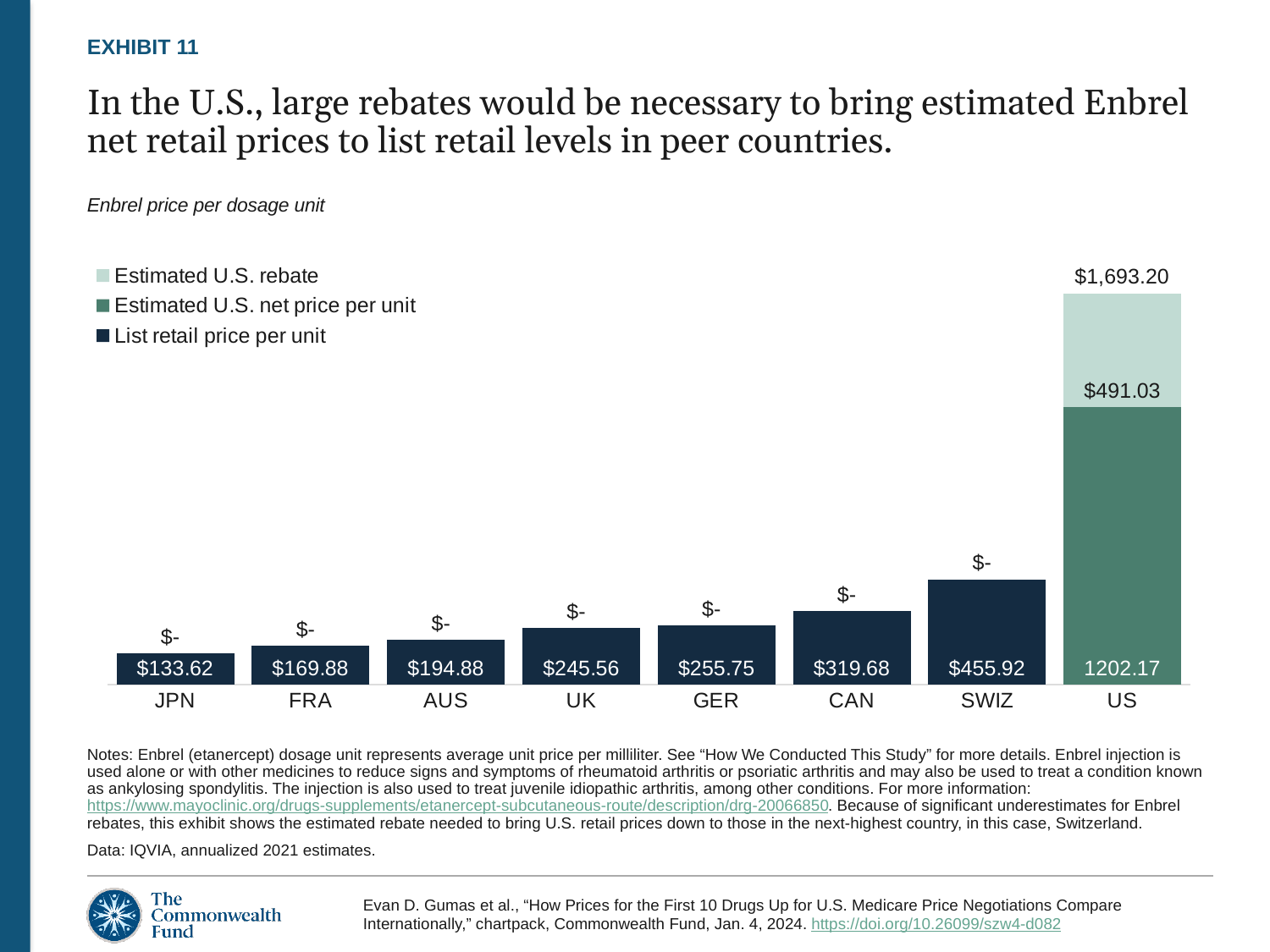

EXHIBIT 11
# In the U.S., large rebates would be necessary to bring estimated Enbrel net retail prices to list retail levels in peer countries.
Enbrel price per dosage unit

### Chart

| Category | List retail price per unit | Estimated U.S. net price per unit | Estimated U.S. rebate |
|---|---|---|---|
| JPN | 133.621477195064 | None | None |
| FRA | 169.880210967472 | None | None |
| AUS | 194.876285942569 | None | None |
| UK | 245.562131525196 | None | None |
| GER | 255.754432172241 | None | None |
| CAN | 319.68152361537 | None | None |
| SWIZ | 455.920735430081 | None | None |
| US | None | 1202.17 | 491.03 |
$1,693.20
Notes: Enbrel (etanercept) dosage unit represents average unit price per milliliter. See “How We Conducted This Study” for more details. Enbrel injection is used alone or with other medicines to reduce signs and symptoms of rheumatoid arthritis or psoriatic arthritis and may also be used to treat a condition known as ankylosing spondylitis. The injection is also used to treat juvenile idiopathic arthritis, among other conditions. For more information: https://www.mayoclinic.org/drugs-supplements/etanercept-subcutaneous-route/description/drg-20066850. Because of significant underestimates for Enbrel rebates, this exhibit shows the estimated rebate needed to bring U.S. retail prices down to those in the next-highest country, in this case, Switzerland.
Data: IQVIA, annualized 2021 estimates.